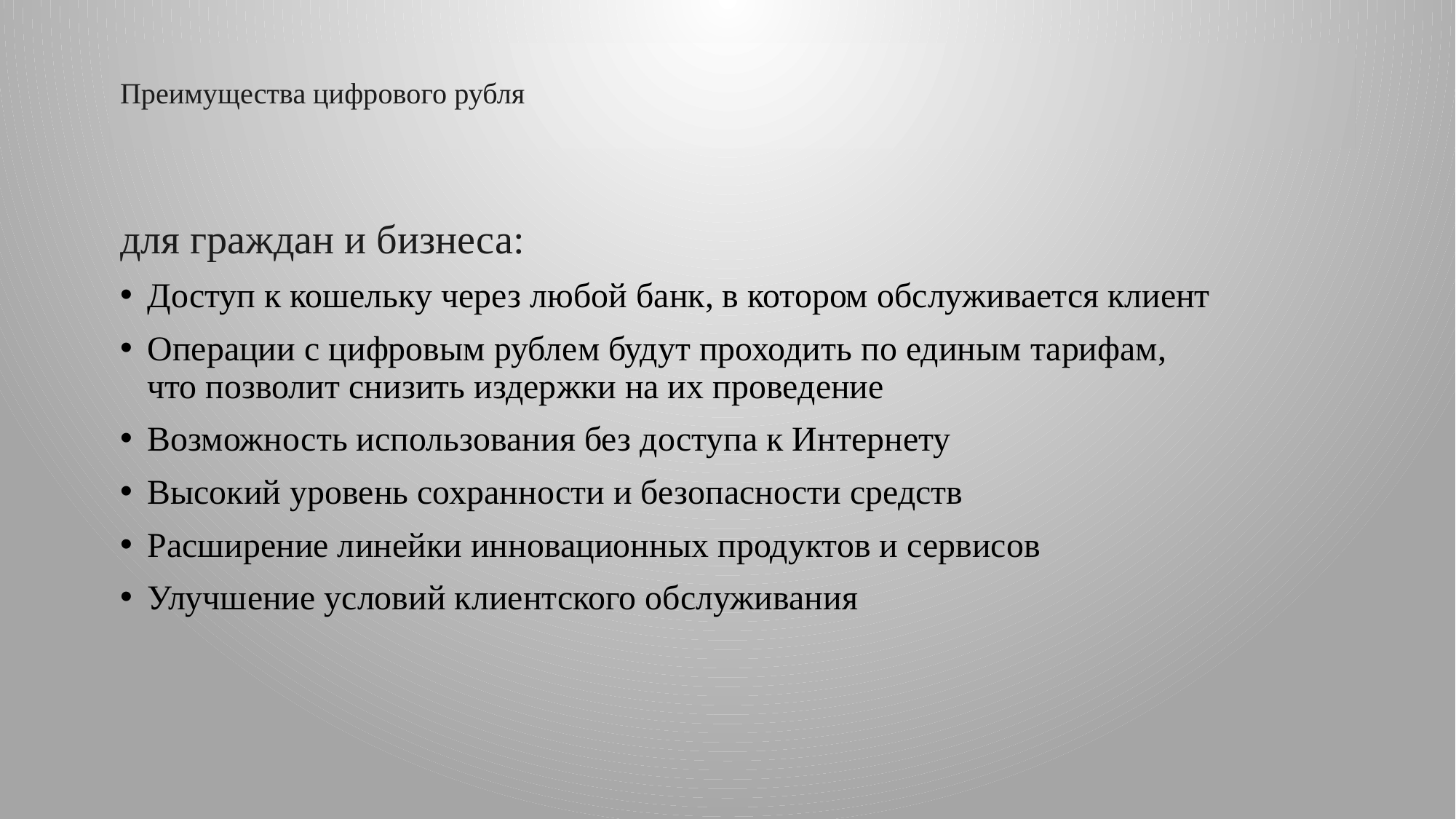

# Преимущества цифрового рубля

для граждан и бизнеса:
Доступ к кошельку через любой банк, в котором обслуживается клиент
Операции с цифровым рублем будут проходить по единым тарифам, что позволит снизить издержки на их проведение
Возможность использования без доступа к Интернету
Высокий уровень сохранности и безопасности средств
Расширение линейки инновационных продуктов и сервисов
Улучшение условий клиентского обслуживания